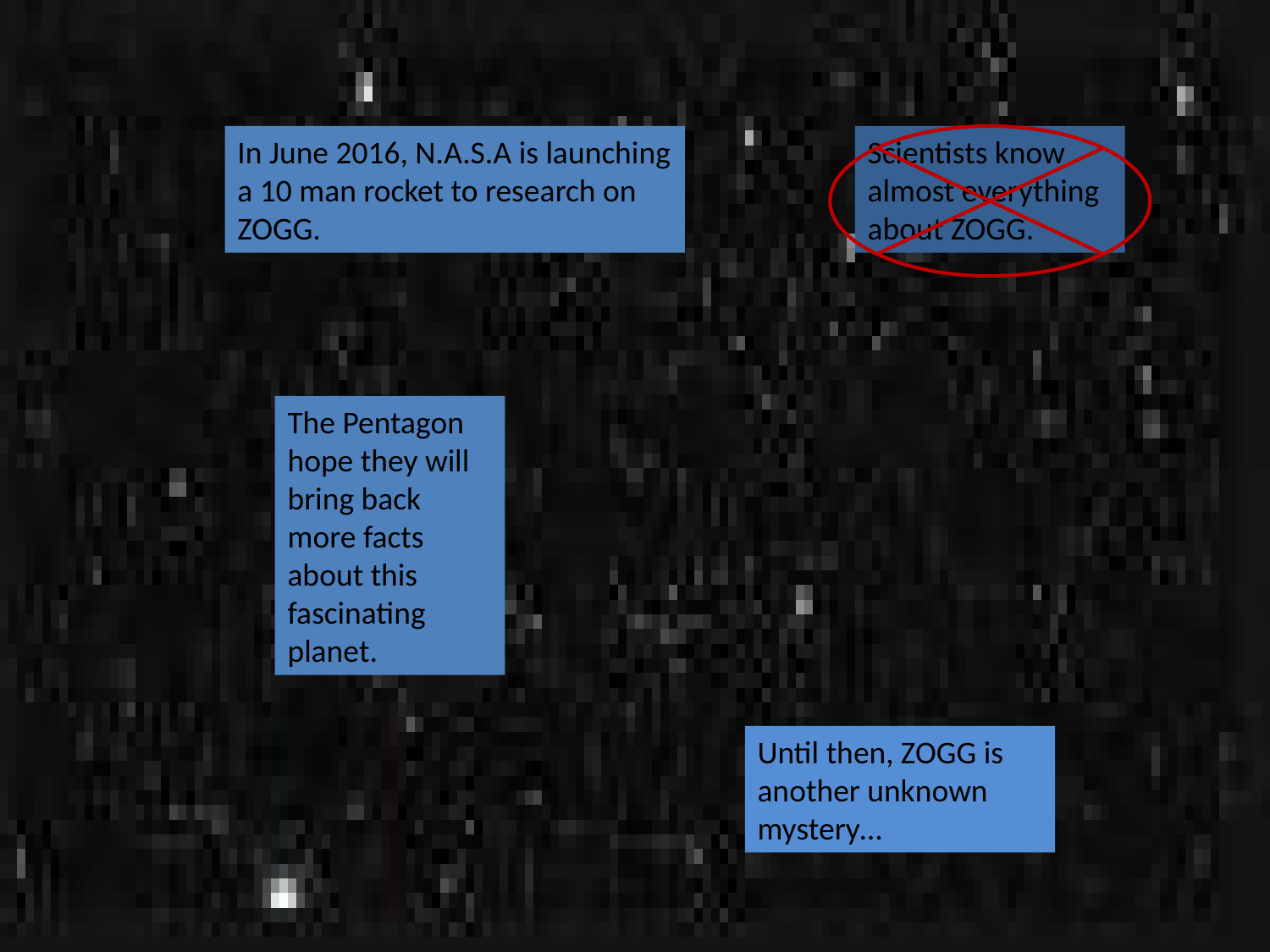

In June 2016, N.A.S.A is launching a 10 man rocket to research on ZOGG.

Scientists know almost everything about ZOGG.
The Pentagon hope they will bring back more facts about this fascinating planet.
Until then, ZOGG is another unknown mystery…